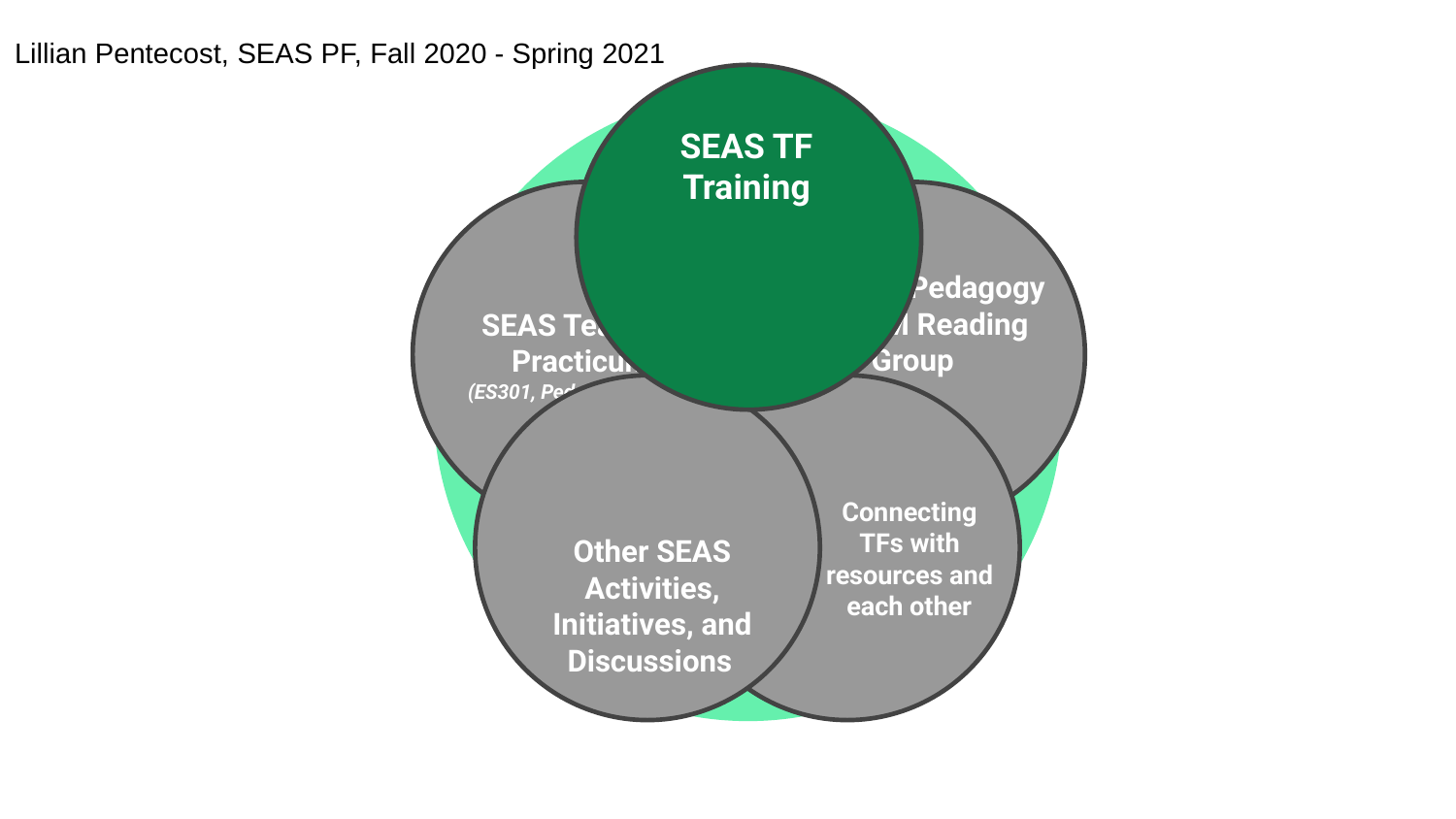

Lillian Pentecost, SEAS PF, Fall 2020 - Spring 2021

SEAS TF Training

SEAS Teaching Practicum
(ES301, Pedagogy Course)

Inclusive Pedagogy in STEM Reading Group

Connecting TFs with resources and each other

Other SEAS Activities, Initiatives, and Discussions